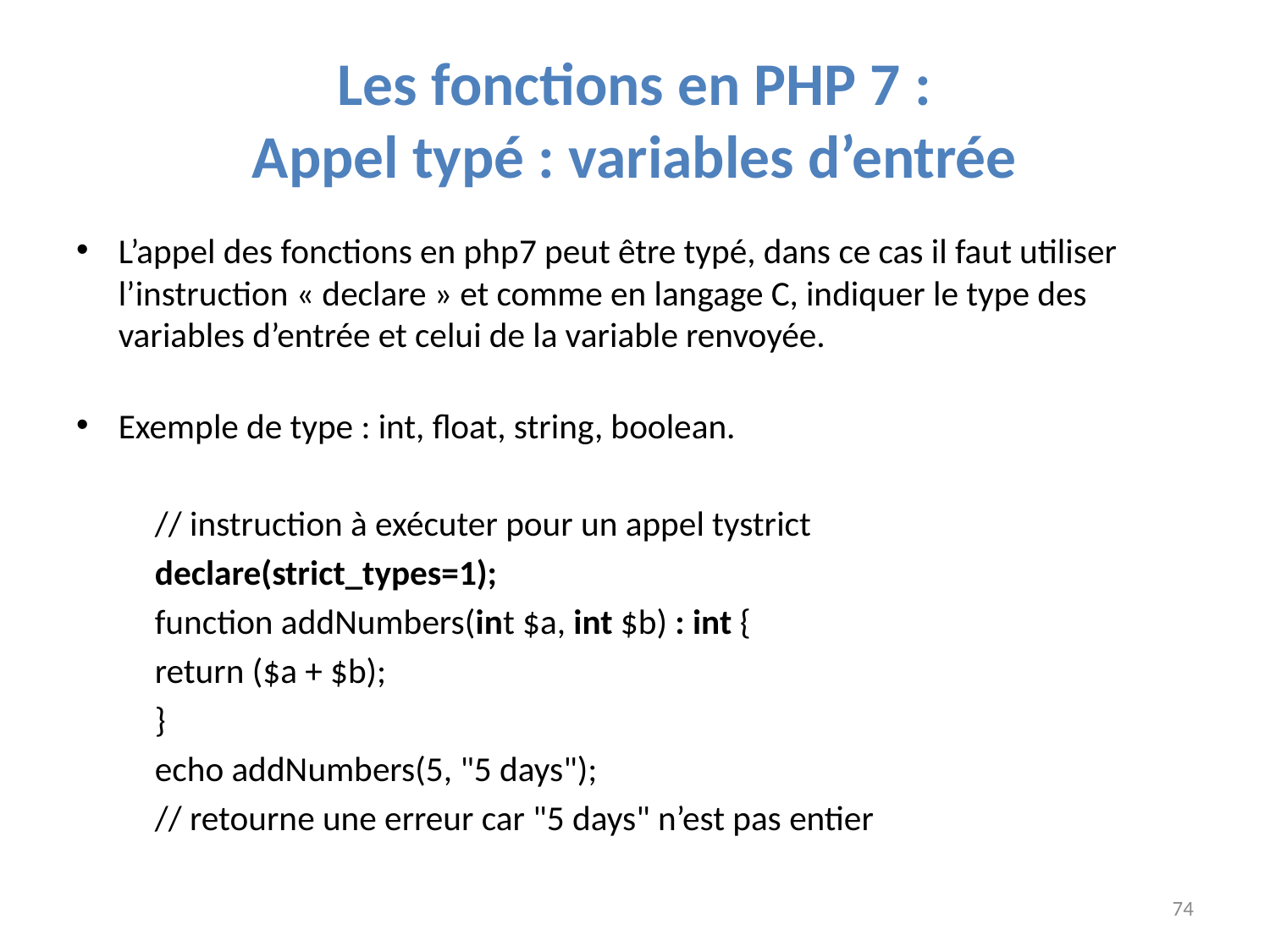

# Les fonctions en PHP 7 : Appel typé : variables d’entrée
L’appel des fonctions en php7 peut être typé, dans ce cas il faut utiliser l’instruction « declare » et comme en langage C, indiquer le type des variables d’entrée et celui de la variable renvoyée.
Exemple de type : int, float, string, boolean.

	// instruction à exécuter pour un appel tystrict
	declare(strict_types=1);
	function addNumbers(int $a, int $b) : int {
  		return ($a + $b);
	}
	echo addNumbers(5, "5 days");
	// retourne une erreur car "5 days" n’est pas entier

74